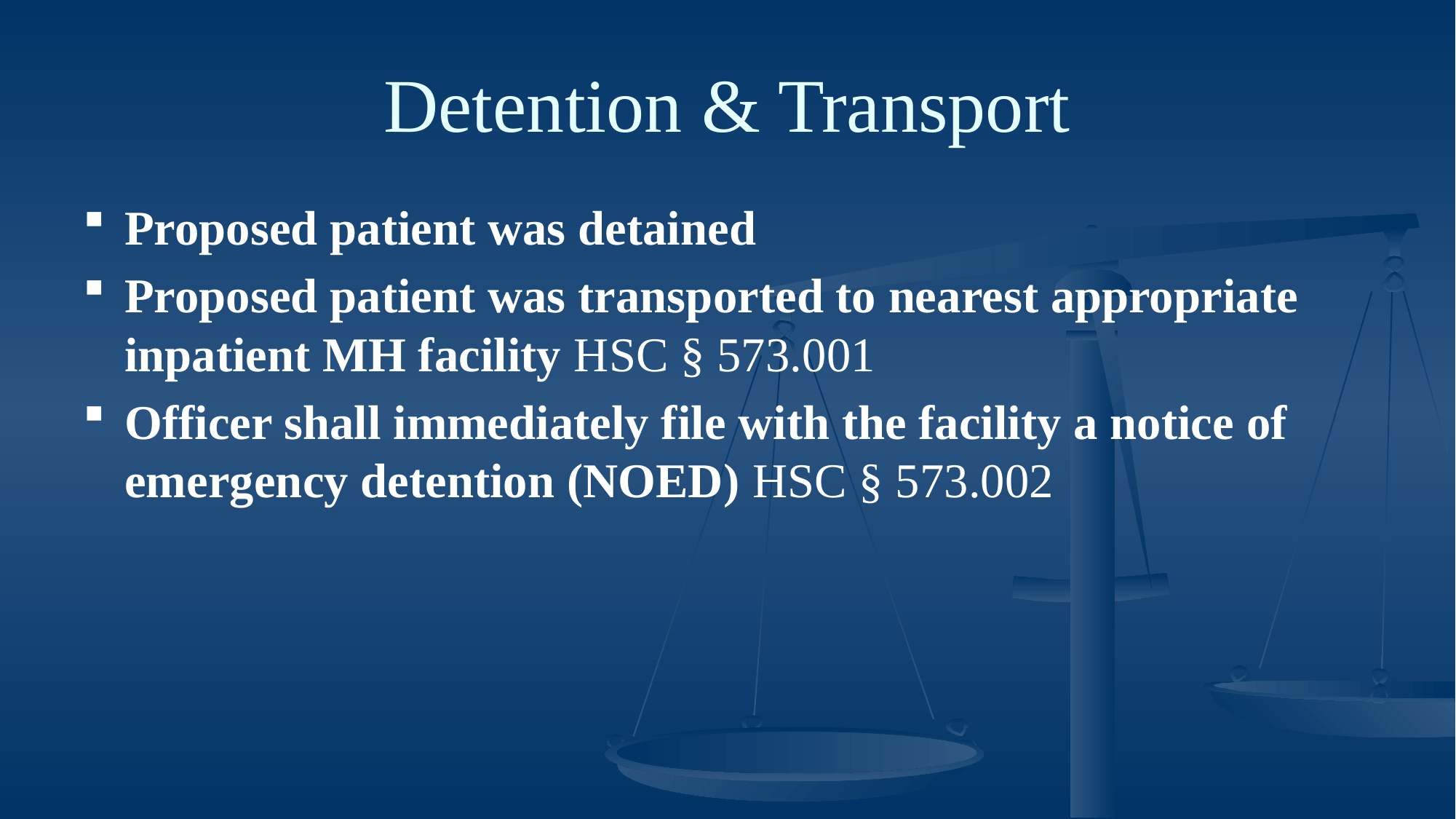

# Detention & Transport
Proposed patient was detained
Proposed patient was transported to nearest appropriate inpatient MH facility HSC § 573.001
Officer shall immediately file with the facility a notice of emergency detention (NOED) HSC § 573.002